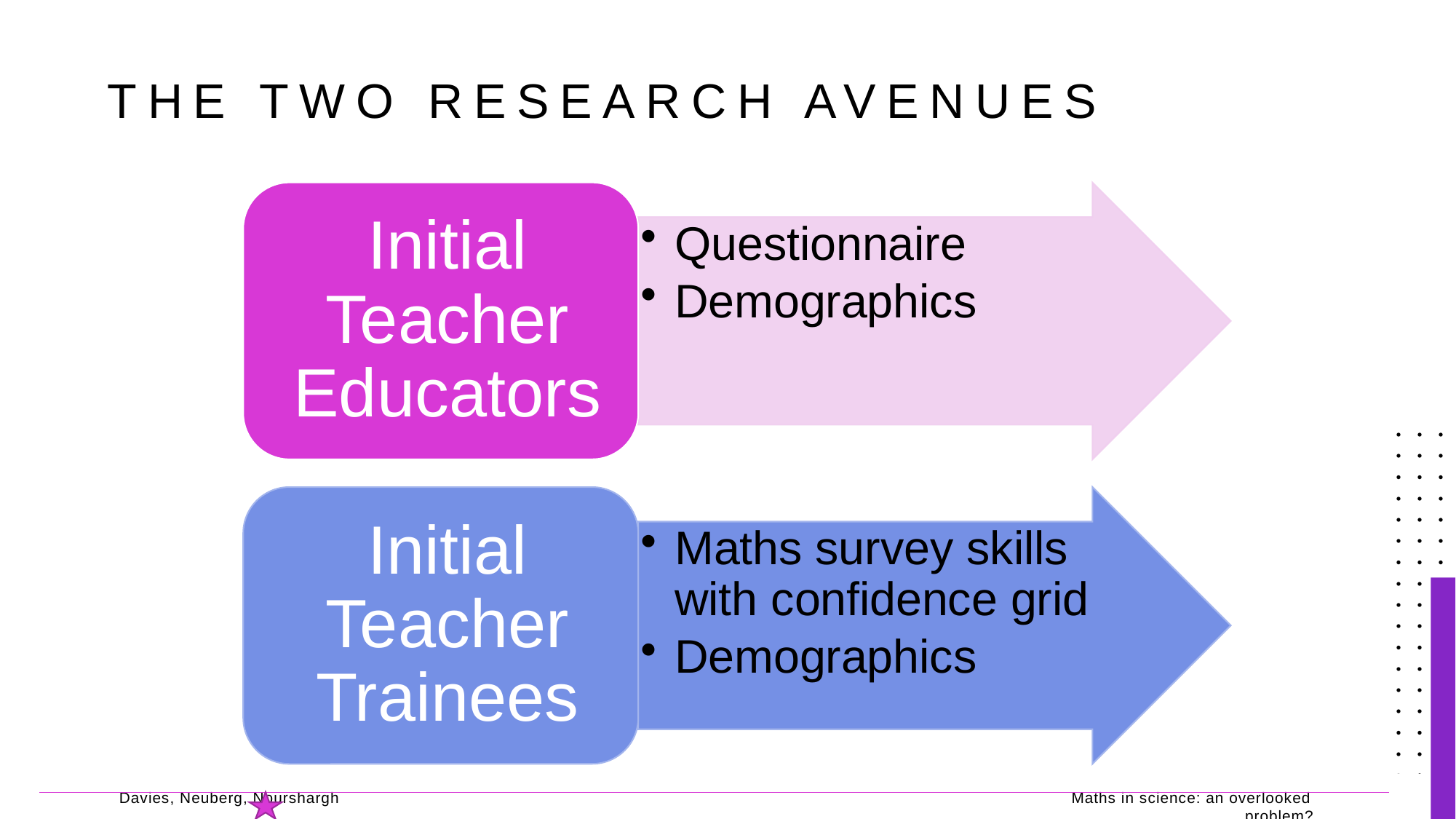

# The two research avenues
Questionnaire
Demographics
Initial Teacher Educators
Maths survey skills with confidence grid
Demographics
Initial Teacher Trainees
Davies, Neuberg, Nourshargh                                                                                                                                                    Maths in science: an overlooked problem?